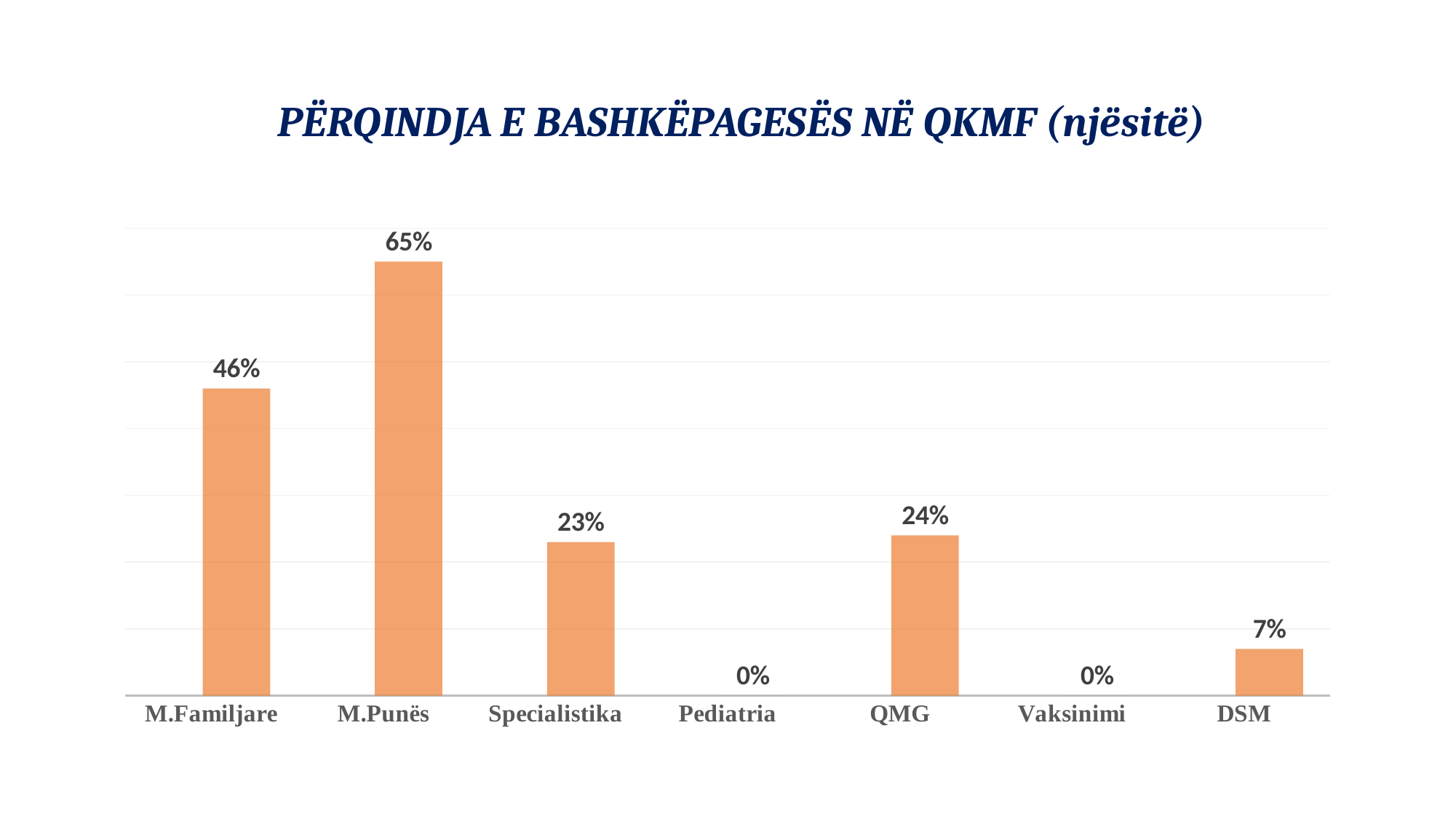

# PËRQINDJA E BASHKËPAGESËS NË QKMF (njësitë)

### Chart

| Category |  |  |
|---|---|---|
| M.Familjare | None | 0.46 |
| M.Punës | None | 0.65 |
| Specialistika | None | 0.23 |
| Pediatria | None | 0.0 |
| QMG | None | 0.24 |
| Vaksinimi | None | 0.0 |
| DSM | None | 0.07 |